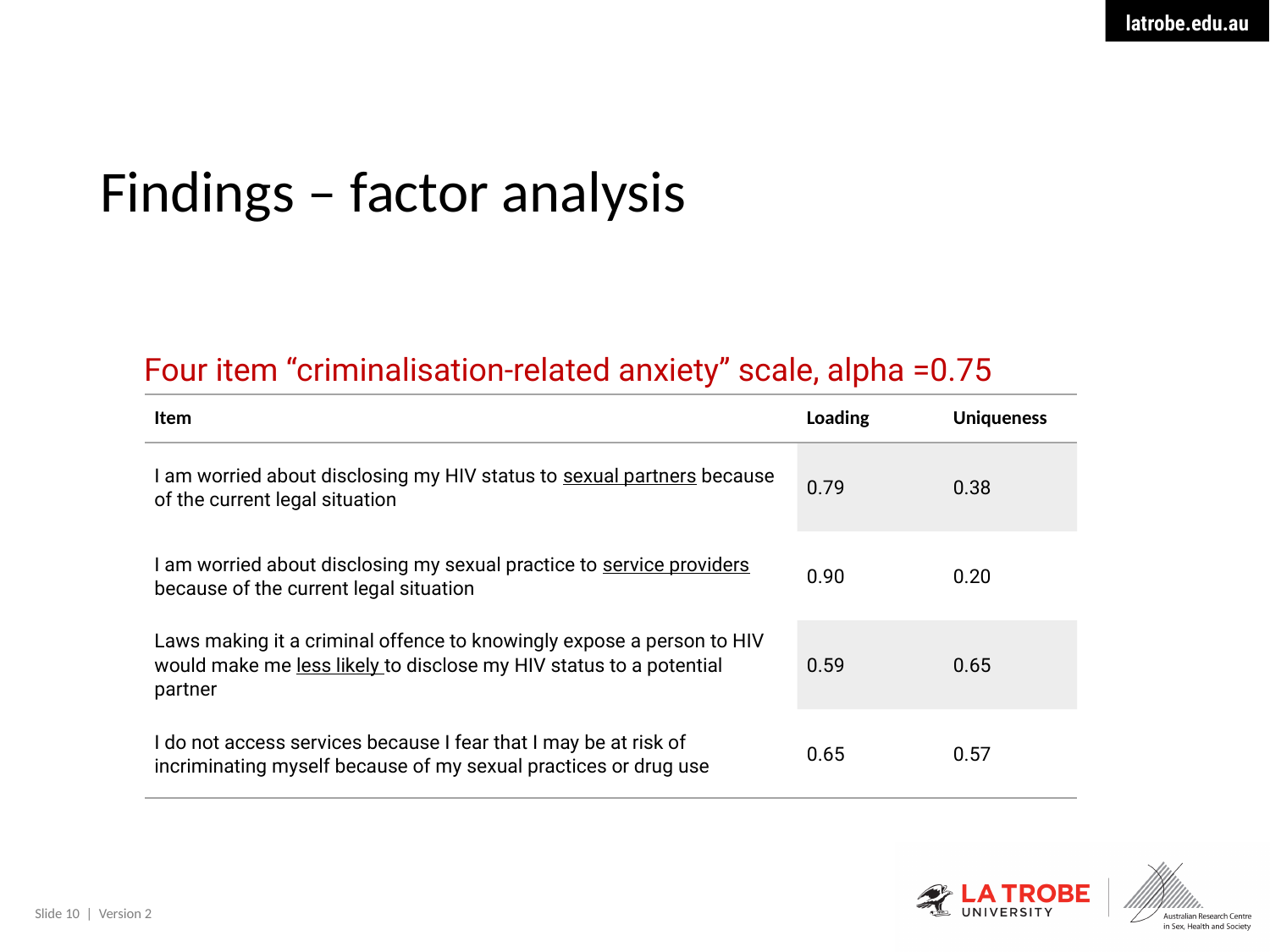

# Findings – factor analysis
Four item “criminalisation-related anxiety” scale, alpha =0.75
| Item | Loading | Uniqueness |
| --- | --- | --- |
| I am worried about disclosing my HIV status to sexual partners because of the current legal situation | 0.79 | 0.38 |
| I am worried about disclosing my sexual practice to service providers because of the current legal situation | 0.90 | 0.20 |
| Laws making it a criminal offence to knowingly expose a person to HIV would make me less likely to disclose my HIV status to a potential partner | 0.59 | 0.65 |
| I do not access services because I fear that I may be at risk of incriminating myself because of my sexual practices or drug use | 0.65 | 0.57 |